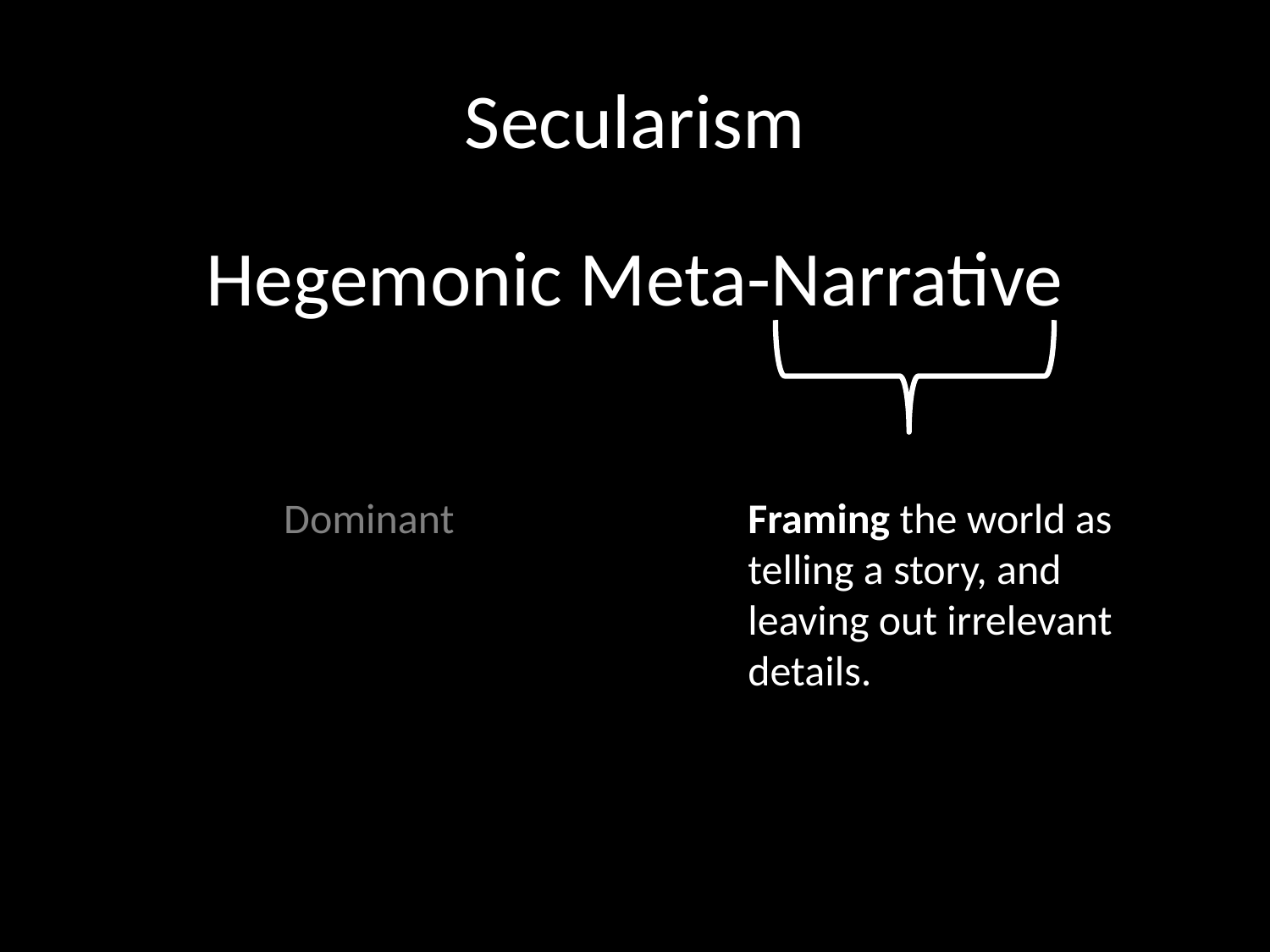

# Secularism
Hegemonic Meta-Narrative

Dominant
Framing the world as telling a story, and leaving out irrelevant details.